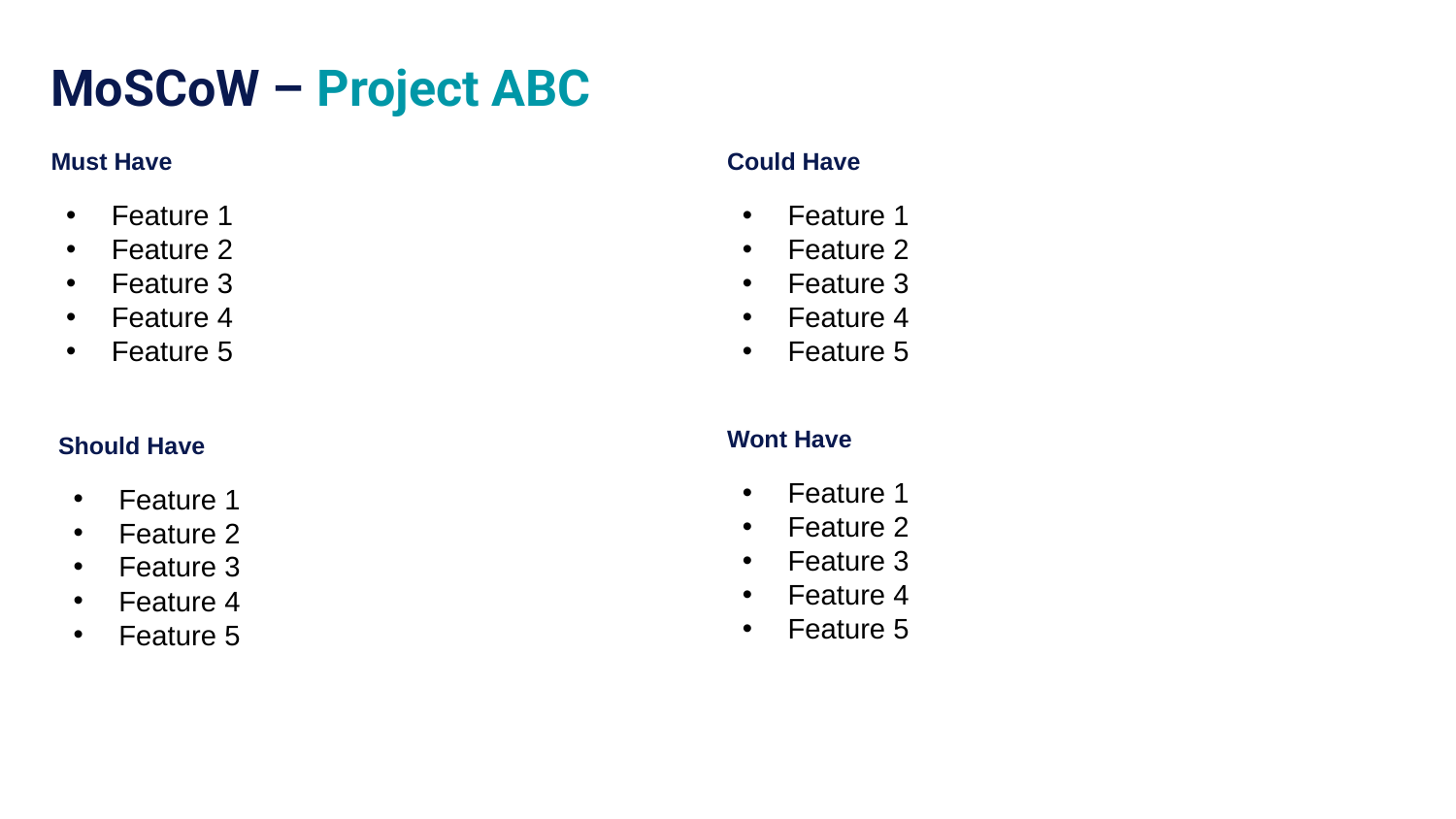

MoSCoW – Project ABC
Must Have
Could Have
Feature 1
Feature 2
Feature 3
Feature 4
Feature 5
Feature 1
Feature 2
Feature 3
Feature 4
Feature 5
Wont Have
Should Have
Feature 1
Feature 2
Feature 3
Feature 4
Feature 5
Feature 1
Feature 2
Feature 3
Feature 4
Feature 5